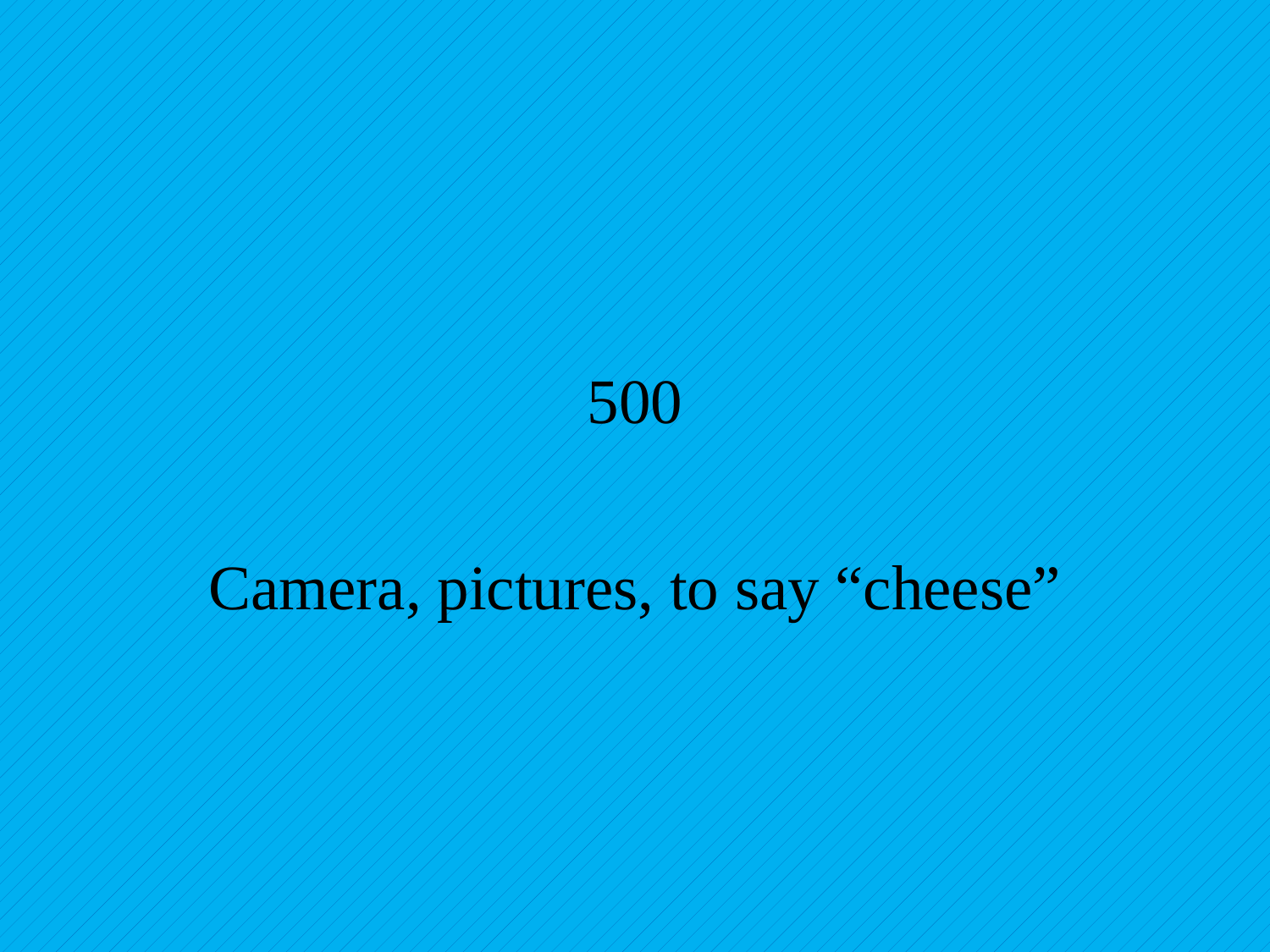

# 500
Camera, pictures, to say “cheese”